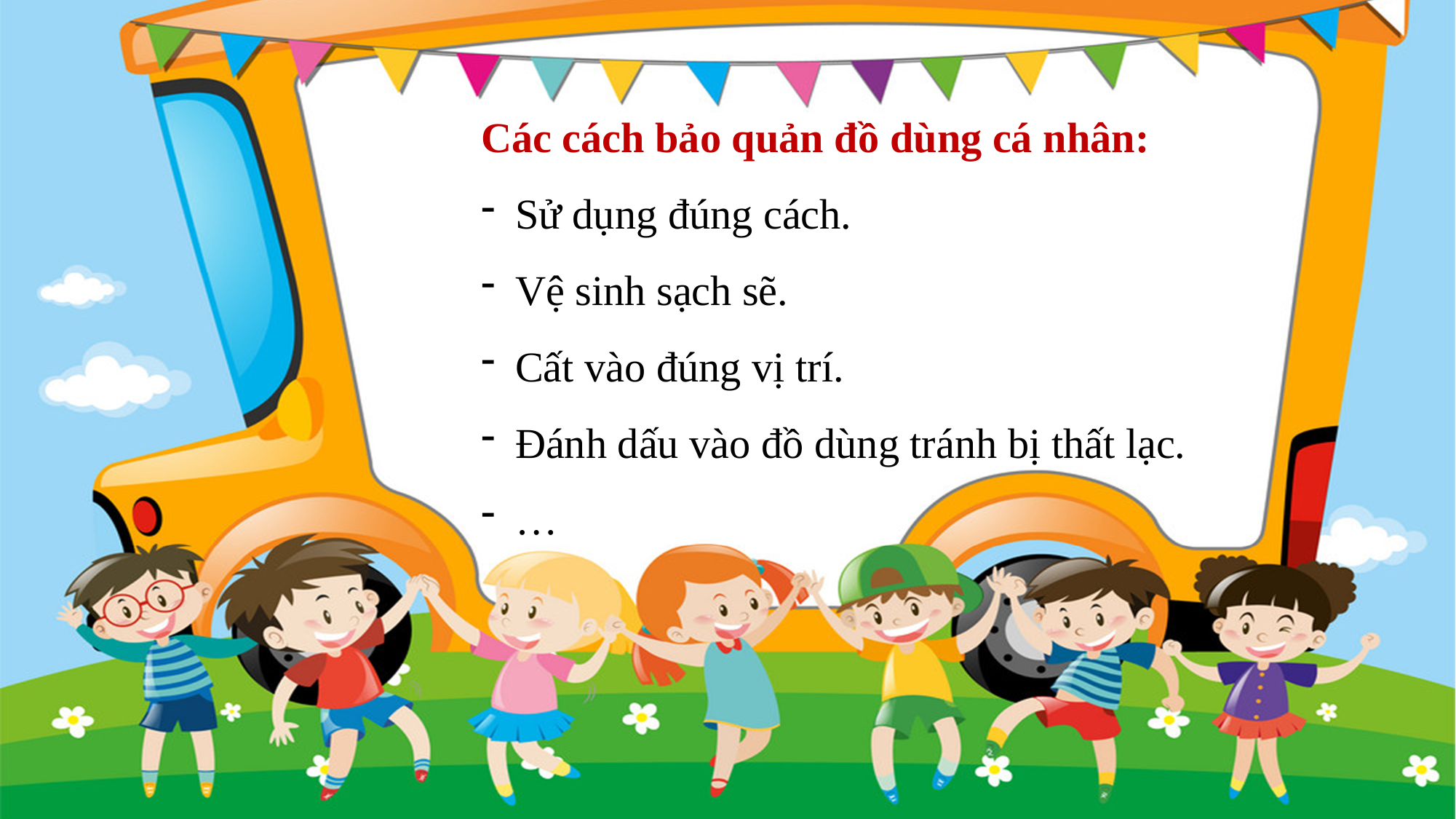

Các cách bảo quản đồ dùng cá nhân:
Sử dụng đúng cách.
Vệ sinh sạch sẽ.
Cất vào đúng vị trí.
Đánh dấu vào đồ dùng tránh bị thất lạc.
…